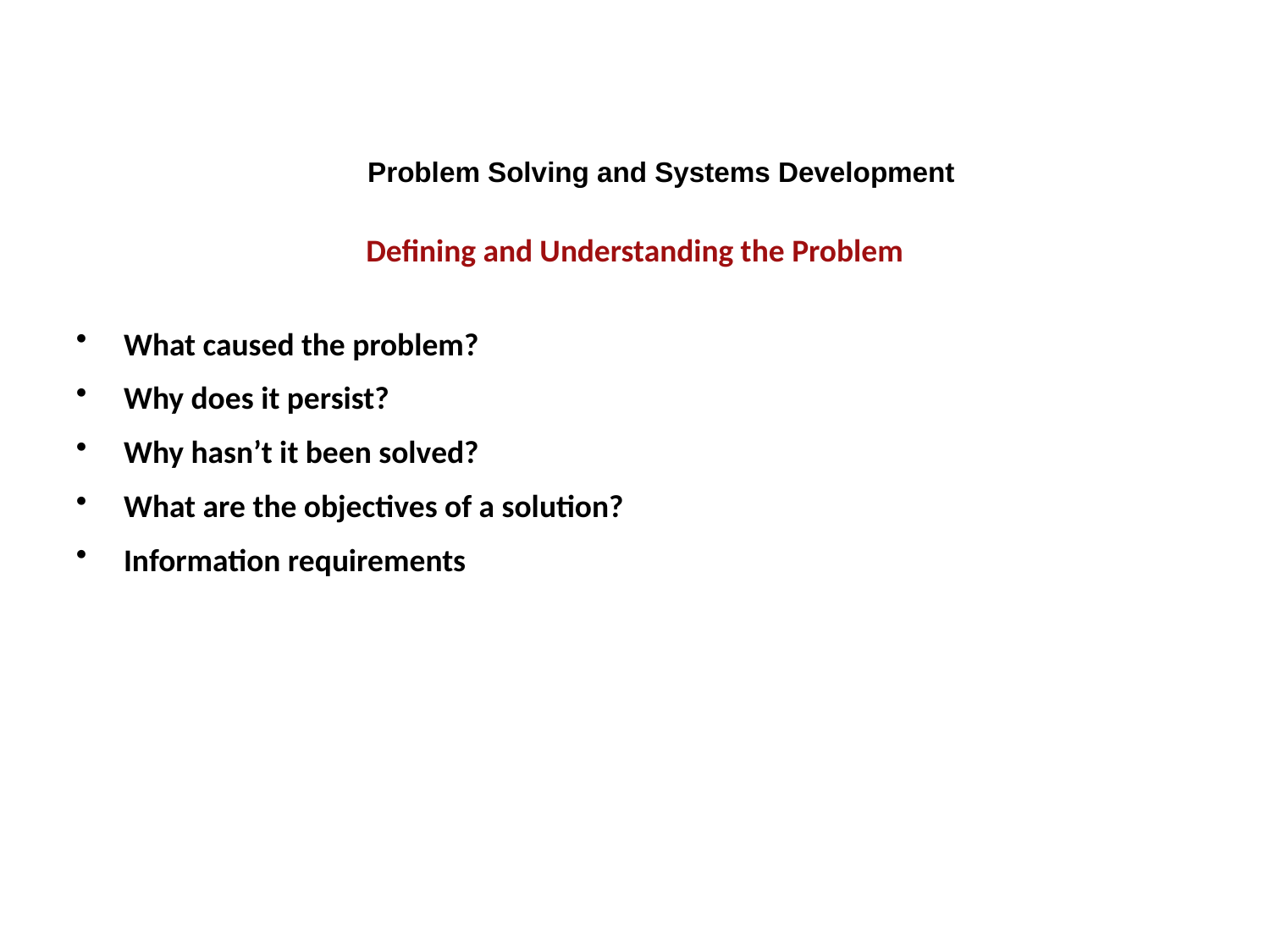

Problem Solving and Systems Development
Defining and Understanding the Problem

What caused the problem?
Why does it persist?
Why hasn’t it been solved?
What are the objectives of a solution?
Information requirements